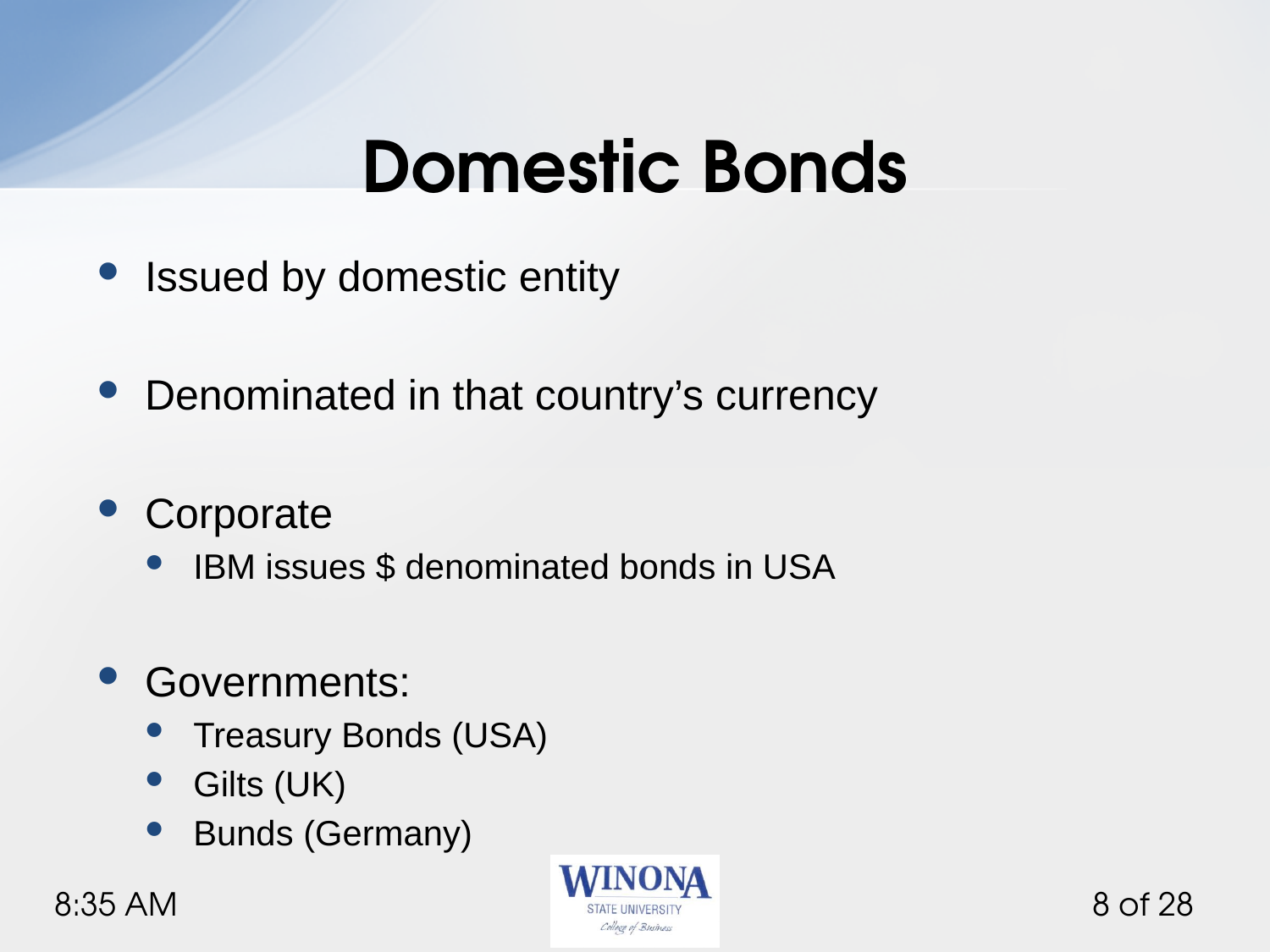

# Domestic Bonds
Issued by domestic entity

Denominated in that country’s currency

Corporate
IBM issues $ denominated bonds in USA

Governments:
Treasury Bonds (USA)
Gilts (UK)
Bunds (Germany)